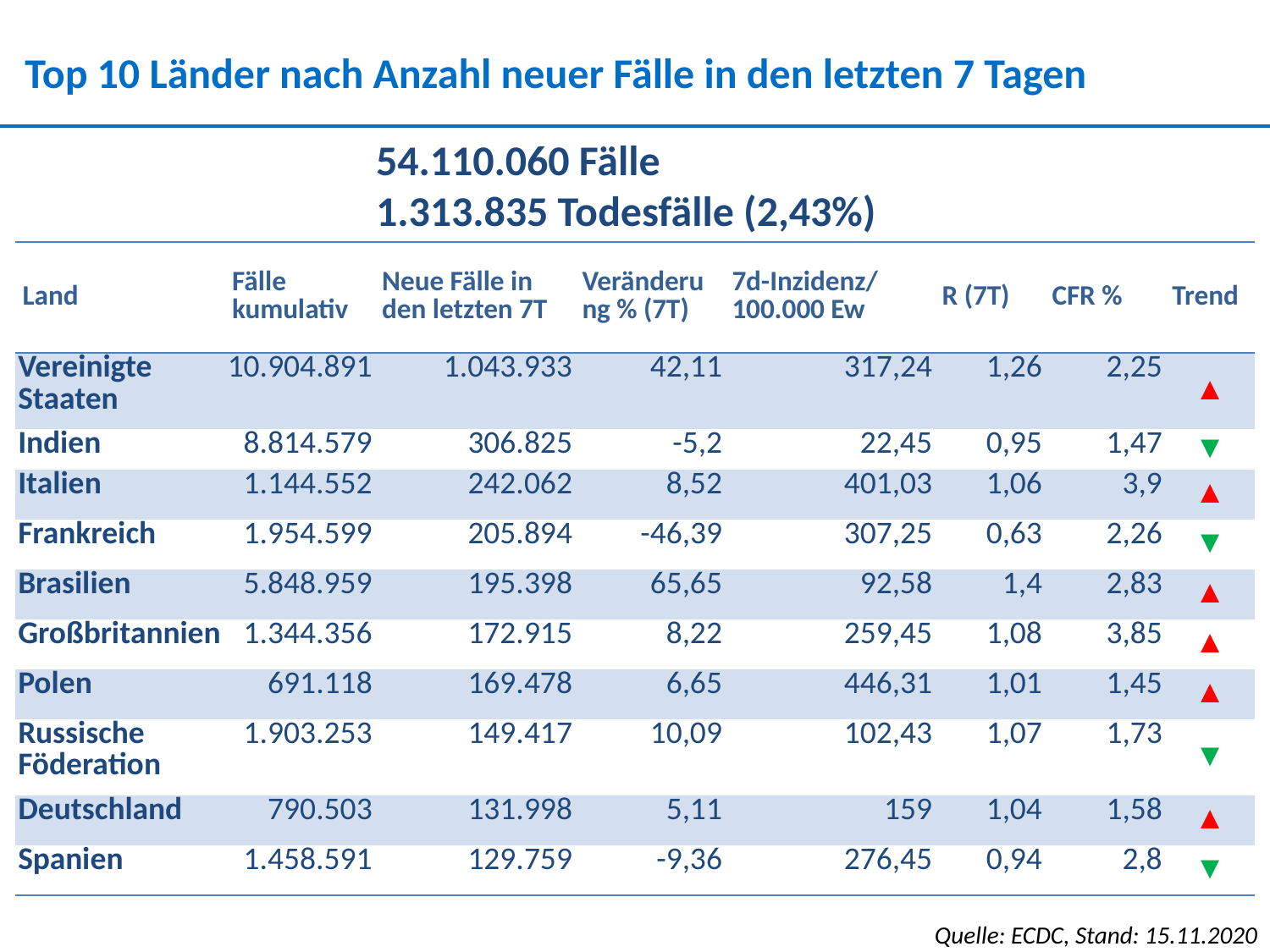

Top 10 Länder nach Anzahl neuer Fälle in den letzten 7 Tagen
54.110.060 Fälle
1.313.835 Todesfälle (2,43%)
| Land | Fälle kumulativ | Neue Fälle in den letzten 7T | Veränderung % (7T) | 7d-Inzidenz/ 100.000 Ew | R (7T) | CFR % | Trend |
| --- | --- | --- | --- | --- | --- | --- | --- |
| Vereinigte Staaten | 10.904.891 | 1.043.933 | 42,11 | 317,24 | 1,26 | 2,25 | ▲ |
| Indien | 8.814.579 | 306.825 | -5,2 | 22,45 | 0,95 | 1,47 | ▼ |
| Italien | 1.144.552 | 242.062 | 8,52 | 401,03 | 1,06 | 3,9 | ▲ |
| Frankreich | 1.954.599 | 205.894 | -46,39 | 307,25 | 0,63 | 2,26 | ▼ |
| Brasilien | 5.848.959 | 195.398 | 65,65 | 92,58 | 1,4 | 2,83 | ▲ |
| Großbritannien | 1.344.356 | 172.915 | 8,22 | 259,45 | 1,08 | 3,85 | ▲ |
| Polen | 691.118 | 169.478 | 6,65 | 446,31 | 1,01 | 1,45 | ▲ |
| Russische Föderation | 1.903.253 | 149.417 | 10,09 | 102,43 | 1,07 | 1,73 | ▼ |
| Deutschland | 790.503 | 131.998 | 5,11 | 159 | 1,04 | 1,58 | ▲ |
| Spanien | 1.458.591 | 129.759 | -9,36 | 276,45 | 0,94 | 2,8 | ▼ |
Quelle: ECDC, Stand: 15.11.2020